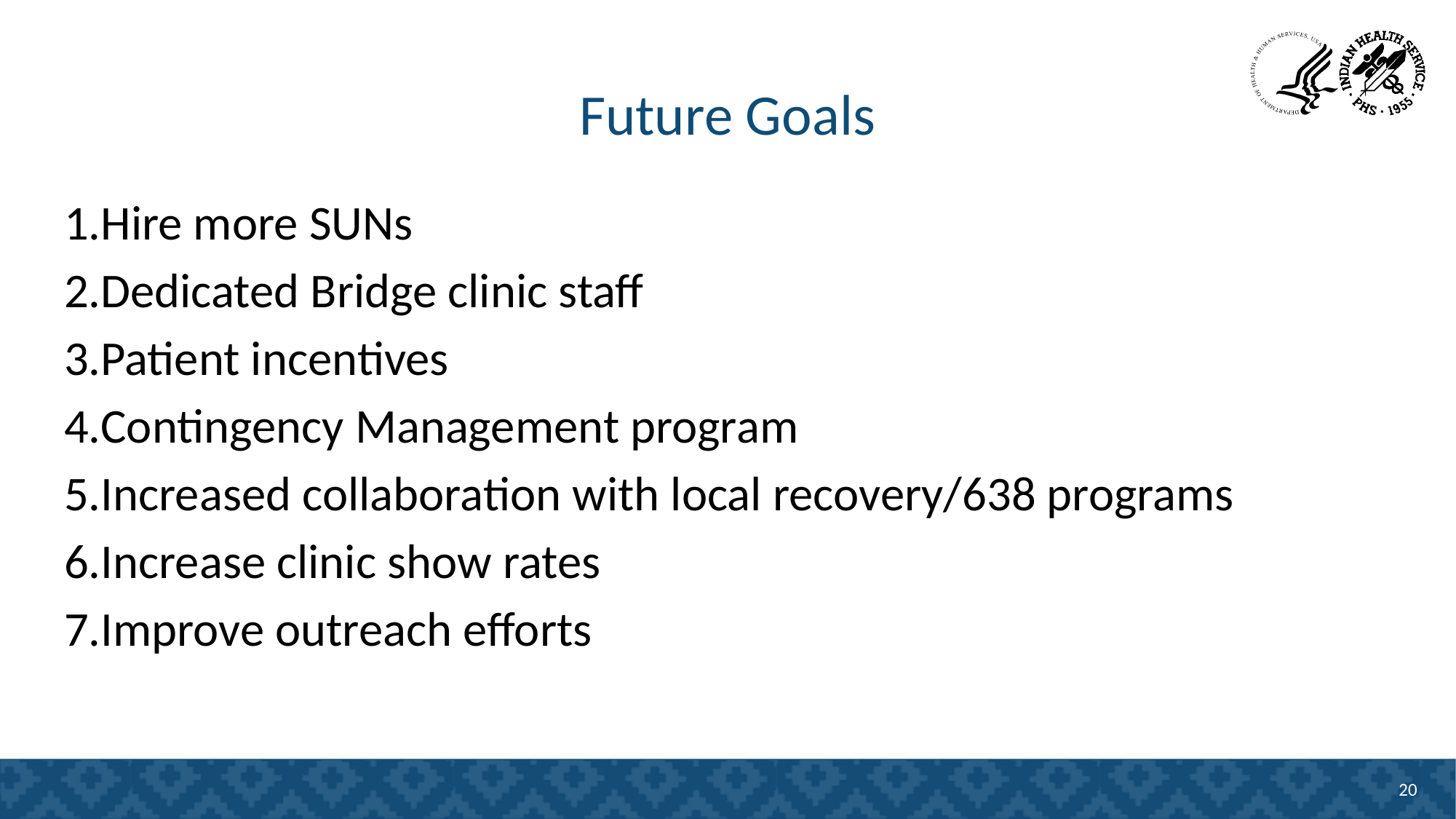

# Future Goals
Hire more SUNs
Dedicated Bridge clinic staff
Patient incentives
Contingency Management program
Increased collaboration with local recovery/638 programs
Increase clinic show rates
Improve outreach efforts